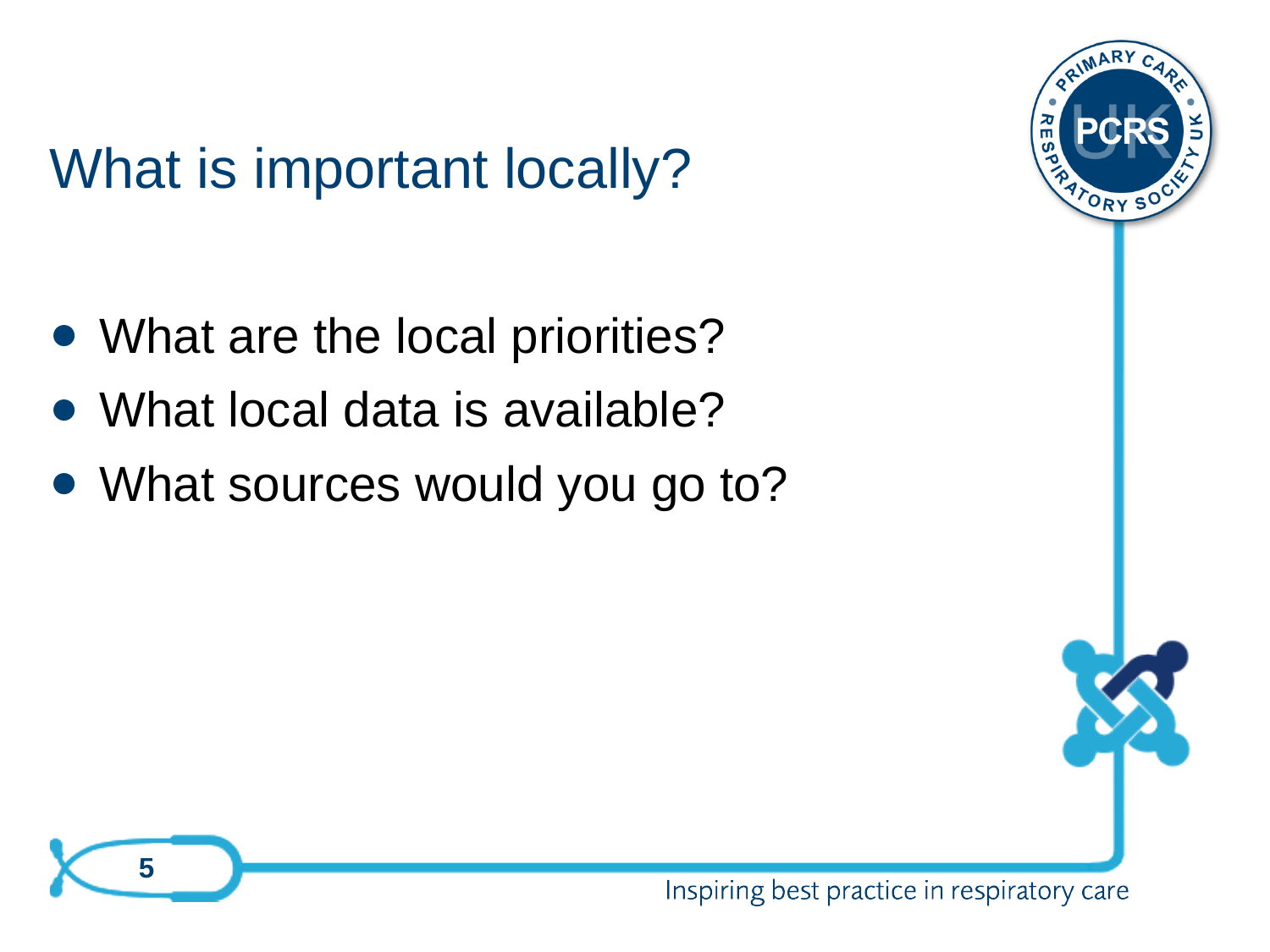

# What is important locally?

What are the local priorities?
What local data is available?
What sources would you go to?

5